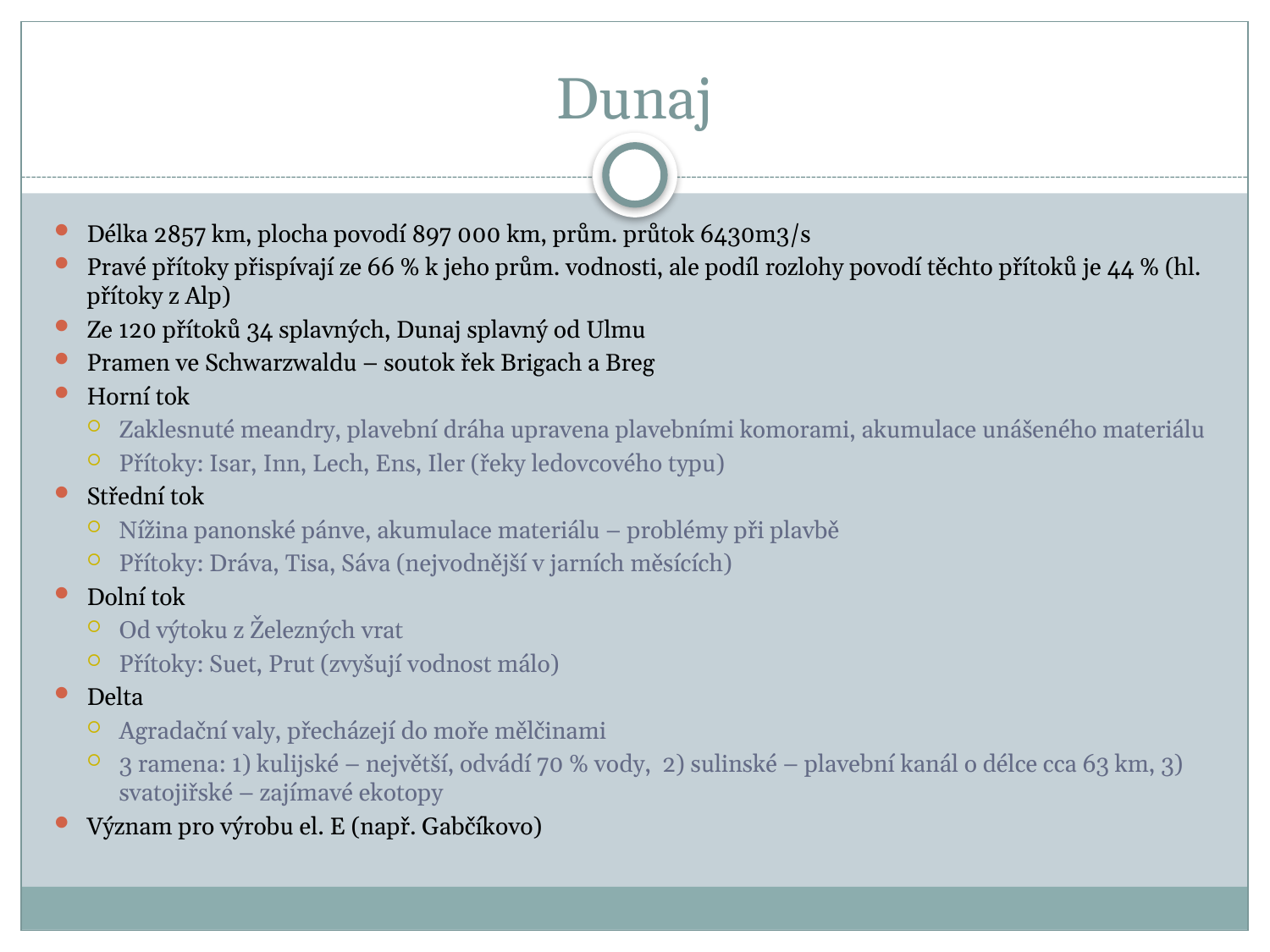

# Dunaj
Délka 2857 km, plocha povodí 897 000 km, prům. průtok 6430m3/s
Pravé přítoky přispívají ze 66 % k jeho prům. vodnosti, ale podíl rozlohy povodí těchto přítoků je 44 % (hl. přítoky z Alp)
Ze 120 přítoků 34 splavných, Dunaj splavný od Ulmu
Pramen ve Schwarzwaldu – soutok řek Brigach a Breg
Horní tok
Zaklesnuté meandry, plavební dráha upravena plavebními komorami, akumulace unášeného materiálu
Přítoky: Isar, Inn, Lech, Ens, Iler (řeky ledovcového typu)
Střední tok
Nížina panonské pánve, akumulace materiálu – problémy při plavbě
Přítoky: Dráva, Tisa, Sáva (nejvodnější v jarních měsících)
Dolní tok
Od výtoku z Železných vrat
Přítoky: Suet, Prut (zvyšují vodnost málo)
Delta
Agradační valy, přecházejí do moře mělčinami
3 ramena: 1) kulijské – největší, odvádí 70 % vody,  2) sulinské – plavební kanál o délce cca 63 km, 3) svatojiřské – zajímavé ekotopy
Význam pro výrobu el. E (např. Gabčíkovo)